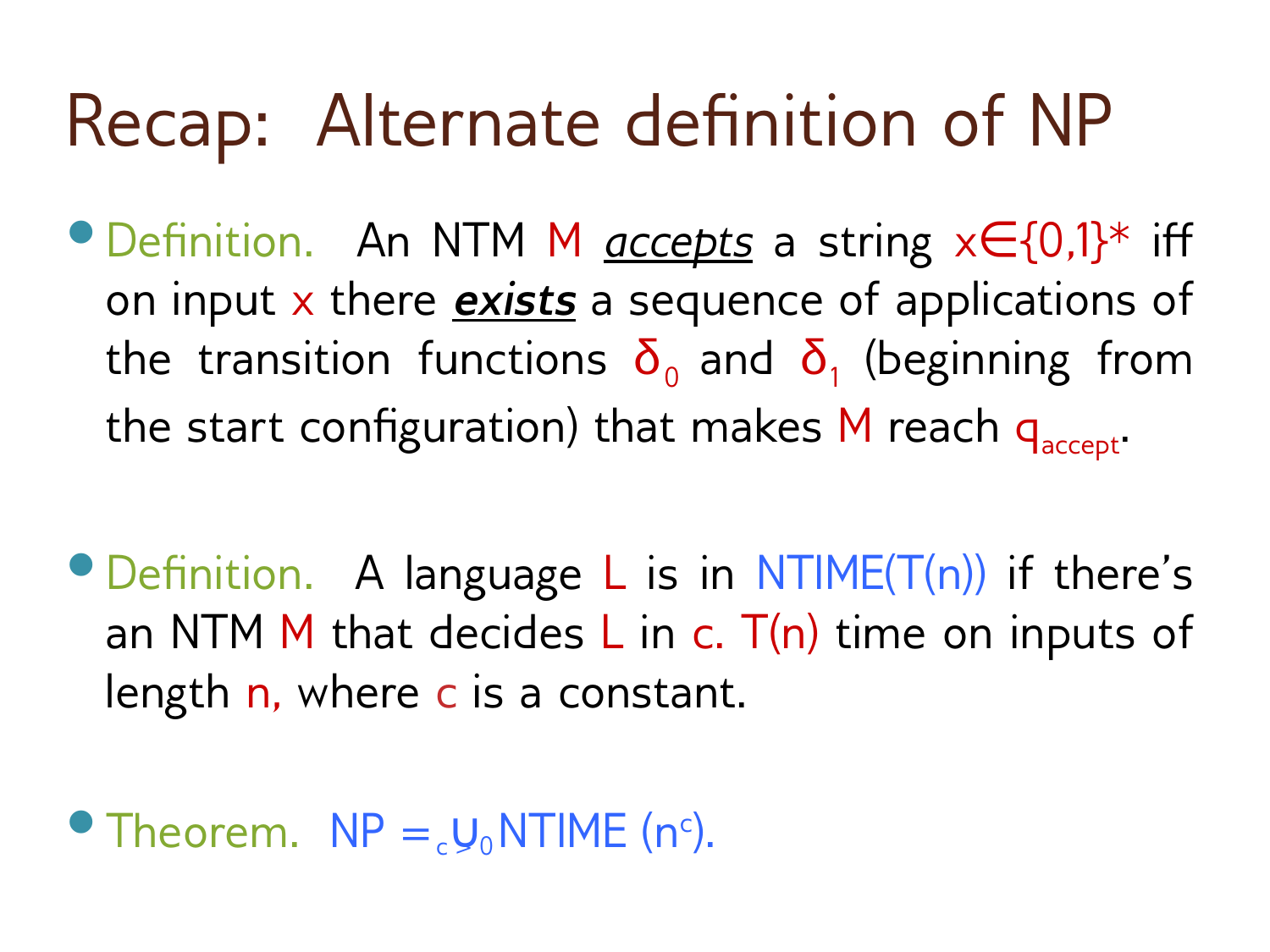

# Recap:  Alternate definition of NP
Definition.  An NTM M accepts a string x∈{0,1}* iff on input x there exists a sequence of applications of the transition functions δ0 and δ1 (beginning from the start configuration) that makes M reach qaccept.

Definition.  A language L is in NTIME(T(n)) if there’s an NTM M that decides L in c. T(n) time on inputs of length n, where c is a constant.

Theorem.  NP = ∪ NTIME (nc).
c > 0